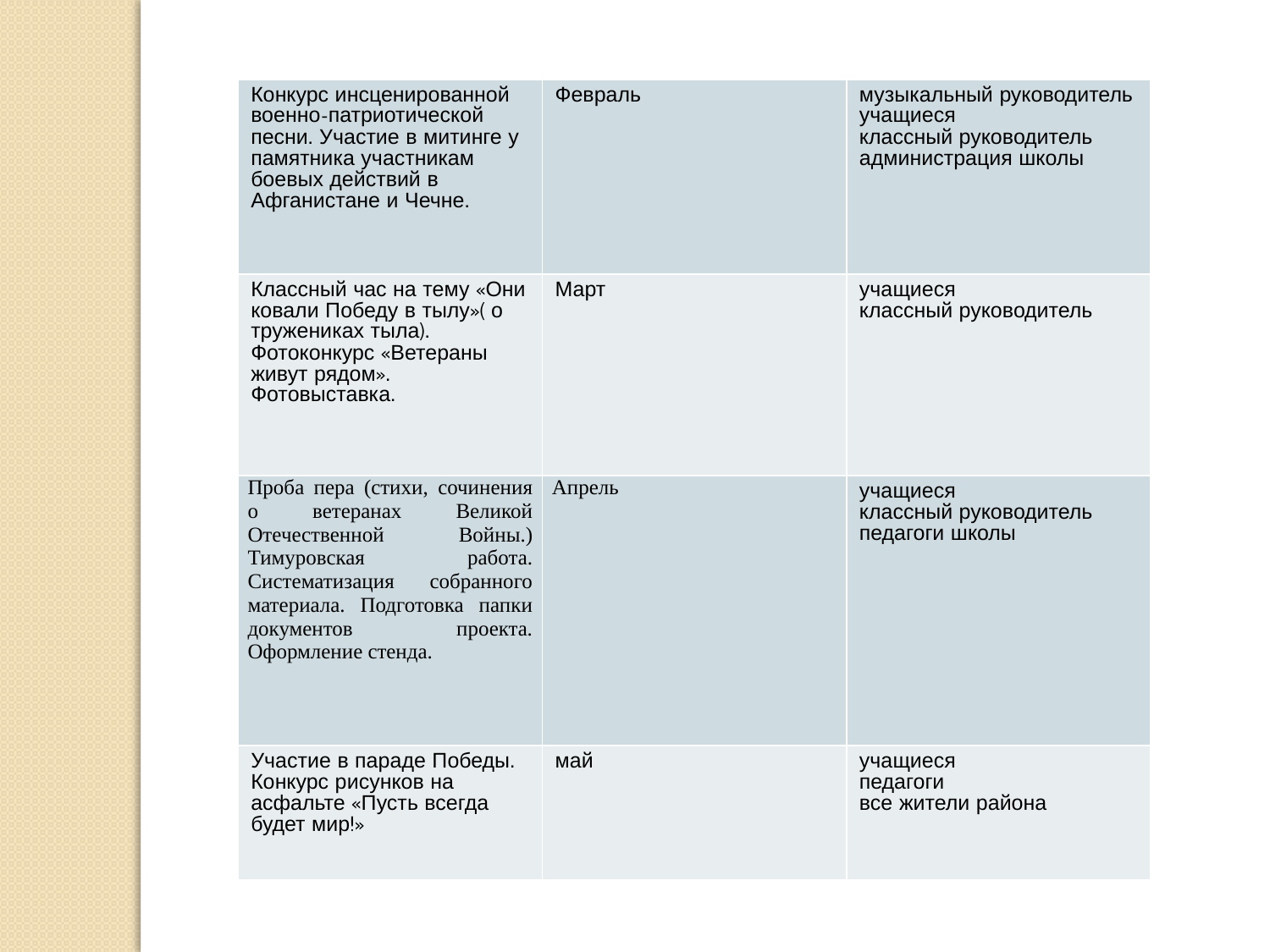

| Конкурс инсценированной военно-патриотической песни. Участие в митинге у памятника участникам боевых действий в Афганистане и Чечне. | Февраль | музыкальный руководитель учащиеся классный руководитель администрация школы |
| --- | --- | --- |
| Классный час на тему «Они ковали Победу в тылу»( о тружениках тыла). Фотоконкурс «Ветераны живут рядом». Фотовыставка. | Март | учащиеся классный руководитель |
| Проба пера (стихи, сочинения о ветеранах Великой Отечественной Войны.) Тимуровская работа. Систематизация собранного материала. Подготовка папки документов проекта. Оформление стенда. | Апрель | учащиеся классный руководитель педагоги школы |
| Участие в параде Победы. Конкурс рисунков на асфальте «Пусть всегда будет мир!» | май | учащиеся педагоги все жители района |